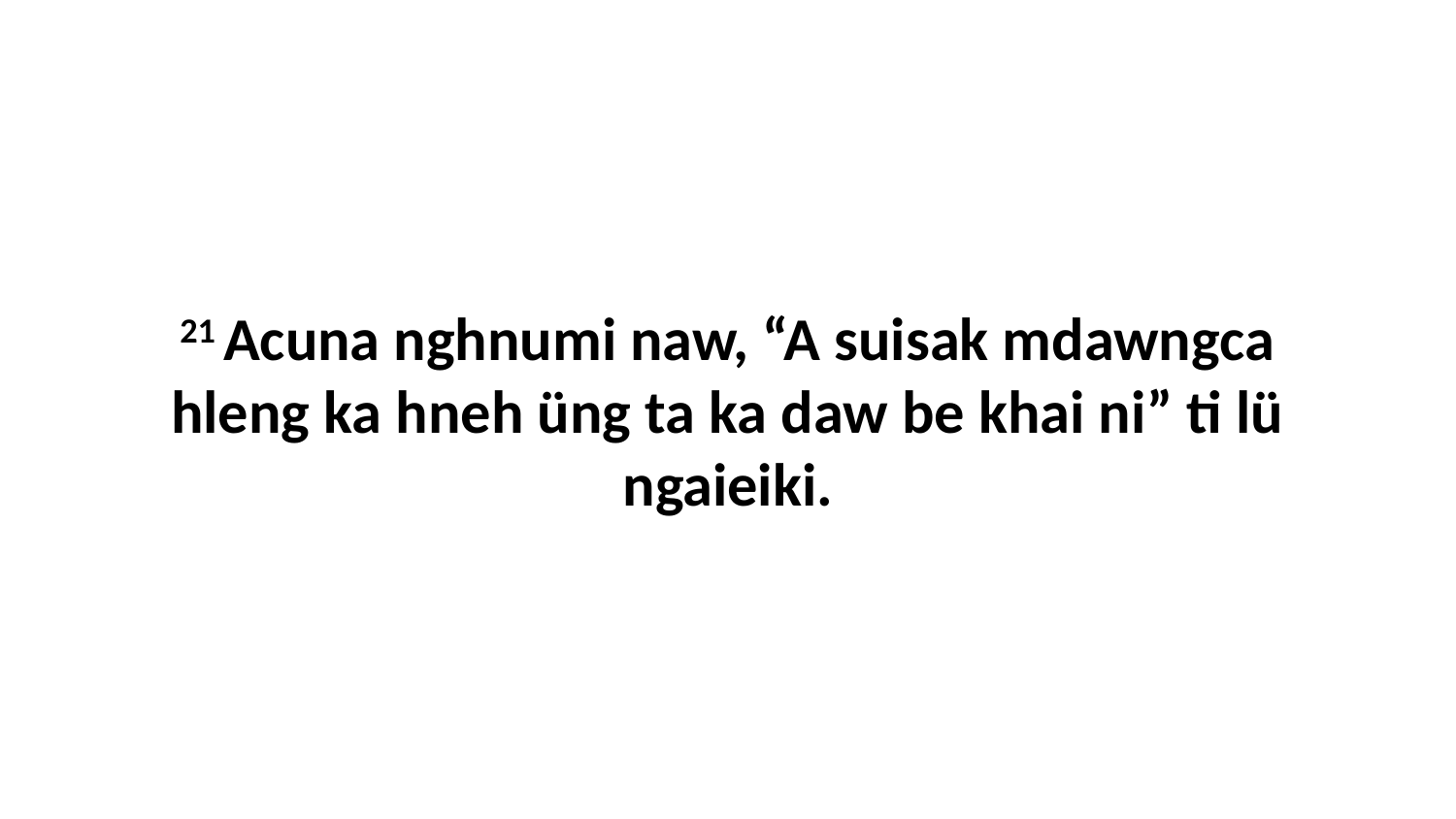

21 Acuna nghnumi naw, “A suisak mdawngca hleng ka hneh üng ta ka daw be khai ni” ti lü ngaieiki.